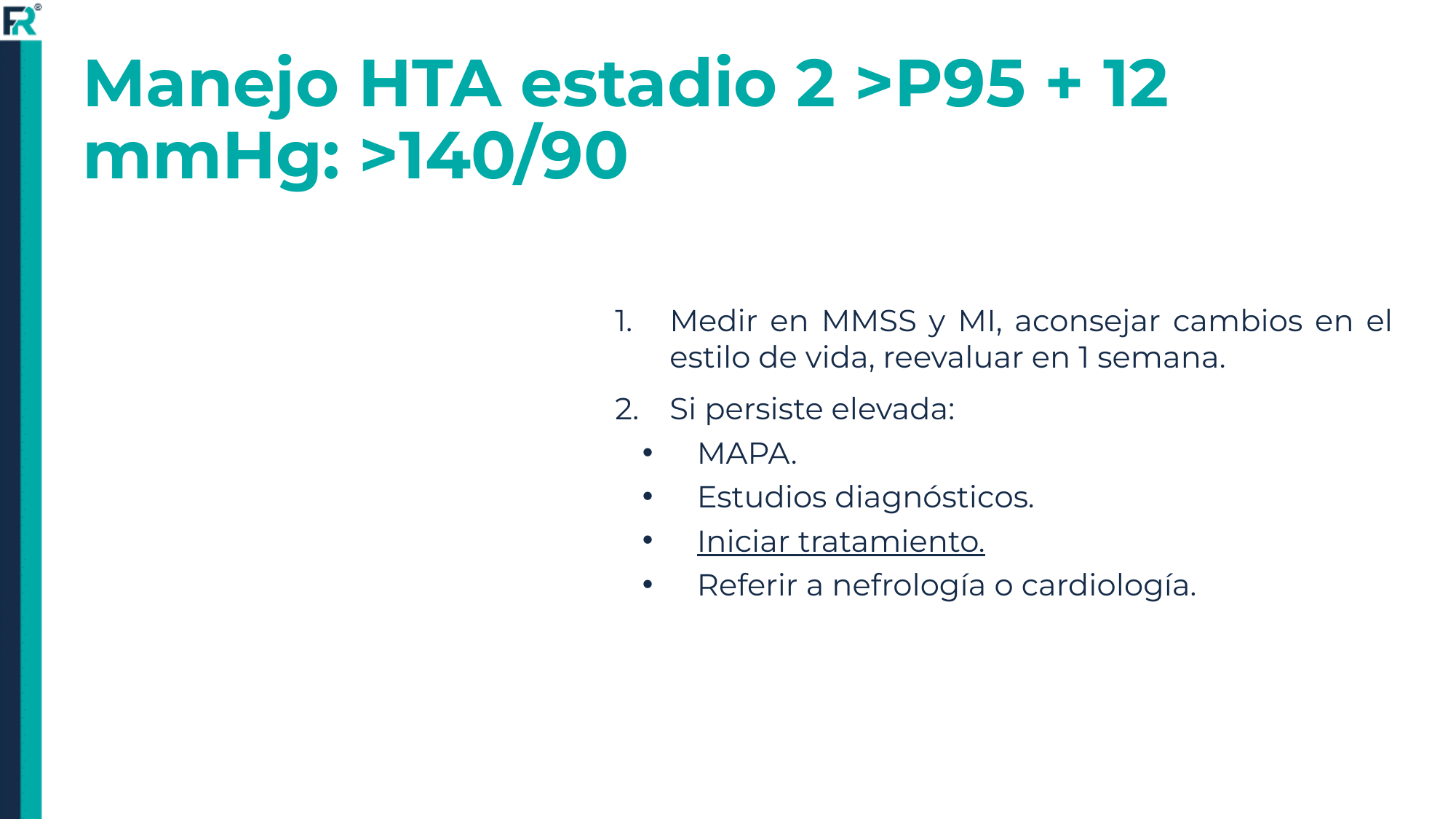

# Manejo HTA estadio 2 >P95 + 12 mmHg: >140/90
Medir en MMSS y MI, aconsejar cambios en el estilo de vida, reevaluar en 1 semana.
Si persiste elevada:
MAPA.
Estudios diagnósticos.
Iniciar tratamiento.
Referir a nefrología o cardiología.